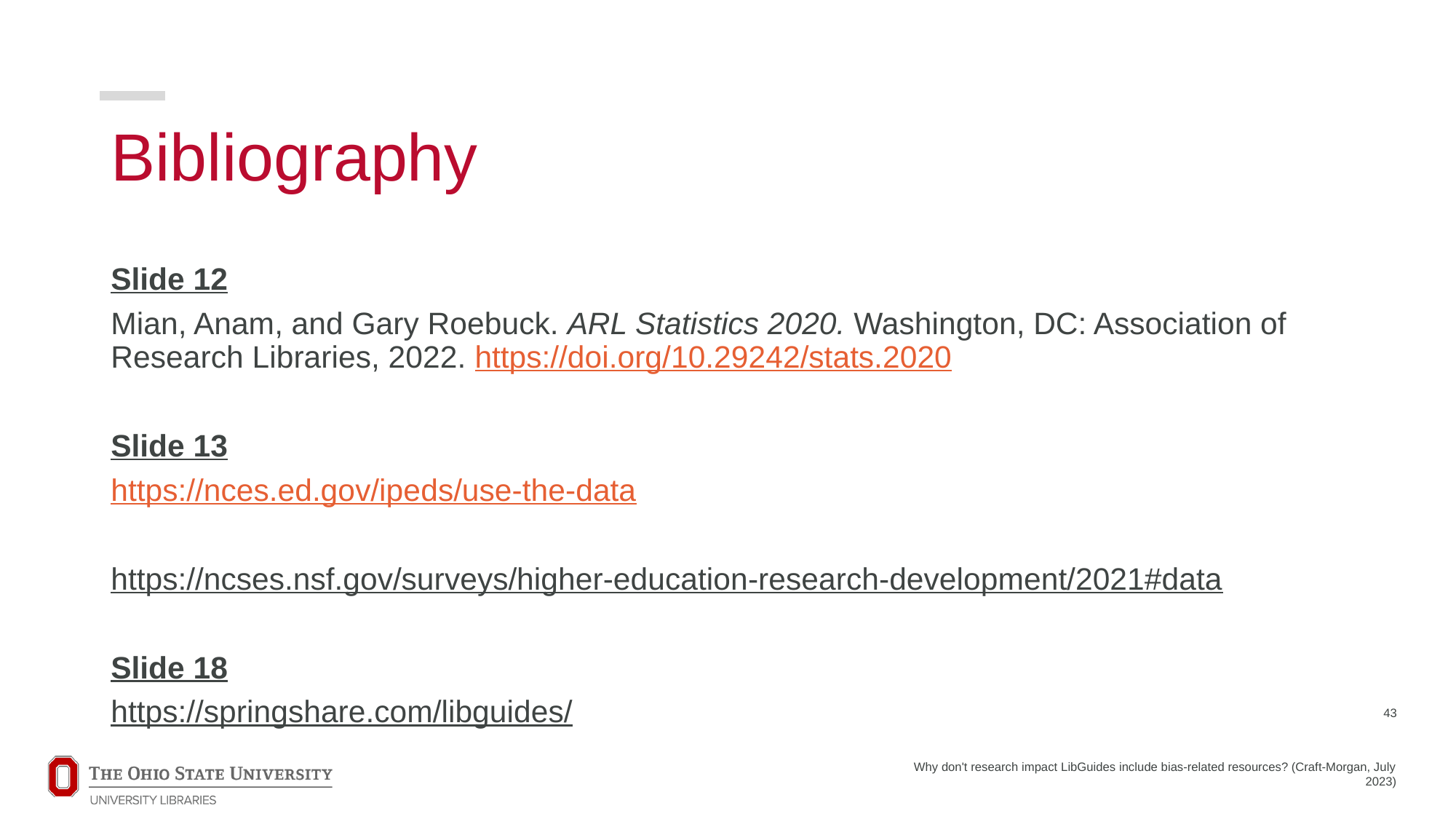

# Bibliography
Slide 12
Mian, Anam, and Gary Roebuck. ARL Statistics 2020. Washington, DC: Association of Research Libraries, 2022. https://doi.org/10.29242/stats.2020

Slide 13
https://nces.ed.gov/ipeds/use-the-data

https://ncses.nsf.gov/surveys/higher-education-research-development/2021#data

Slide 18
https://springshare.com/libguides/

43
Why don't research impact LibGuides include bias-related resources? (Craft-Morgan, July 2023)